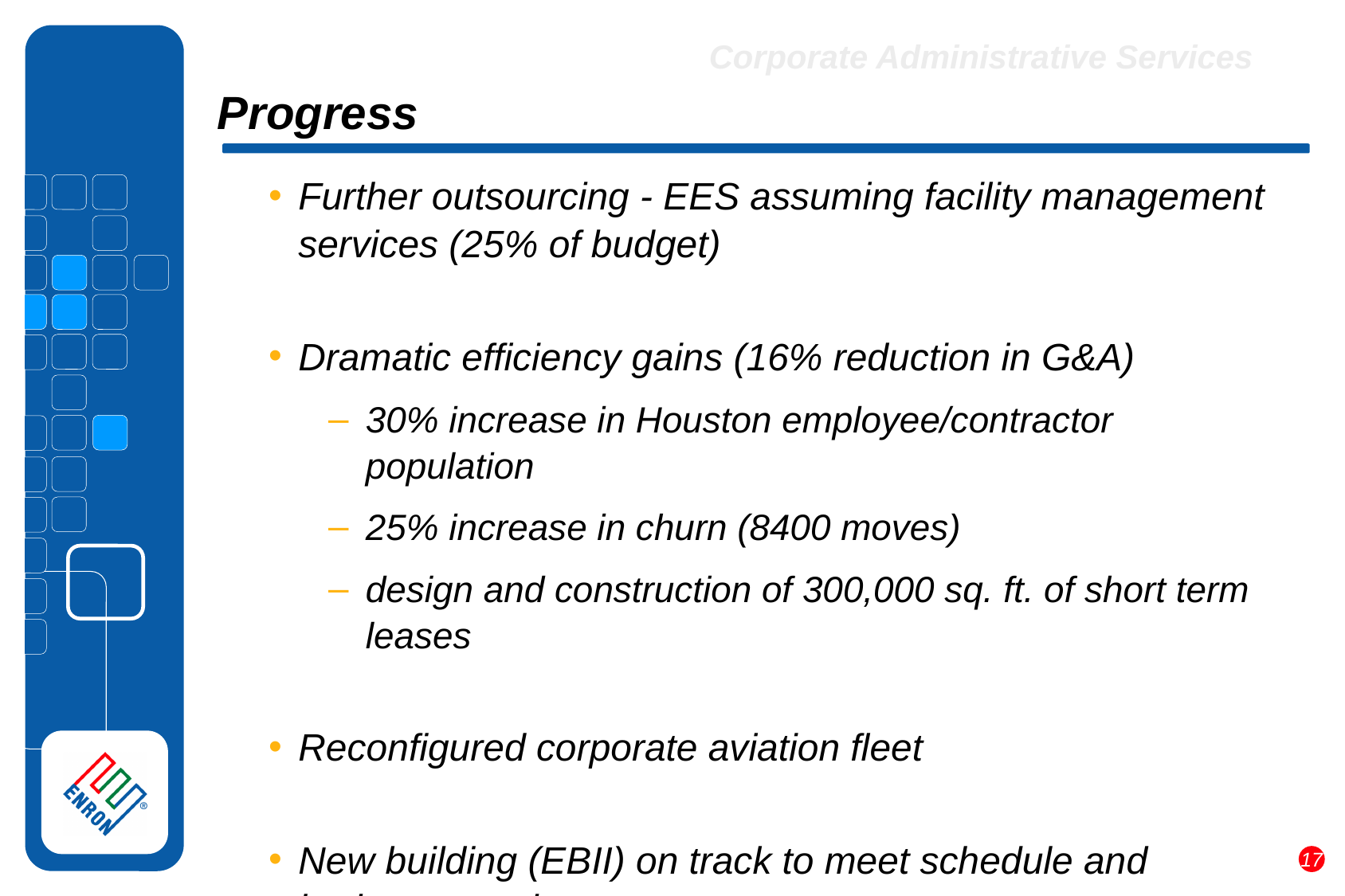

Corporate Administrative Services
Progress
Further outsourcing - EES assuming facility management services (25% of budget)

Dramatic efficiency gains (16% reduction in G&A)
30% increase in Houston employee/contractor population
25% increase in churn (8400 moves)
design and construction of 300,000 sq. ft. of short term leases

Reconfigured corporate aviation fleet

New building (EBII) on track to meet schedule and budget commitments